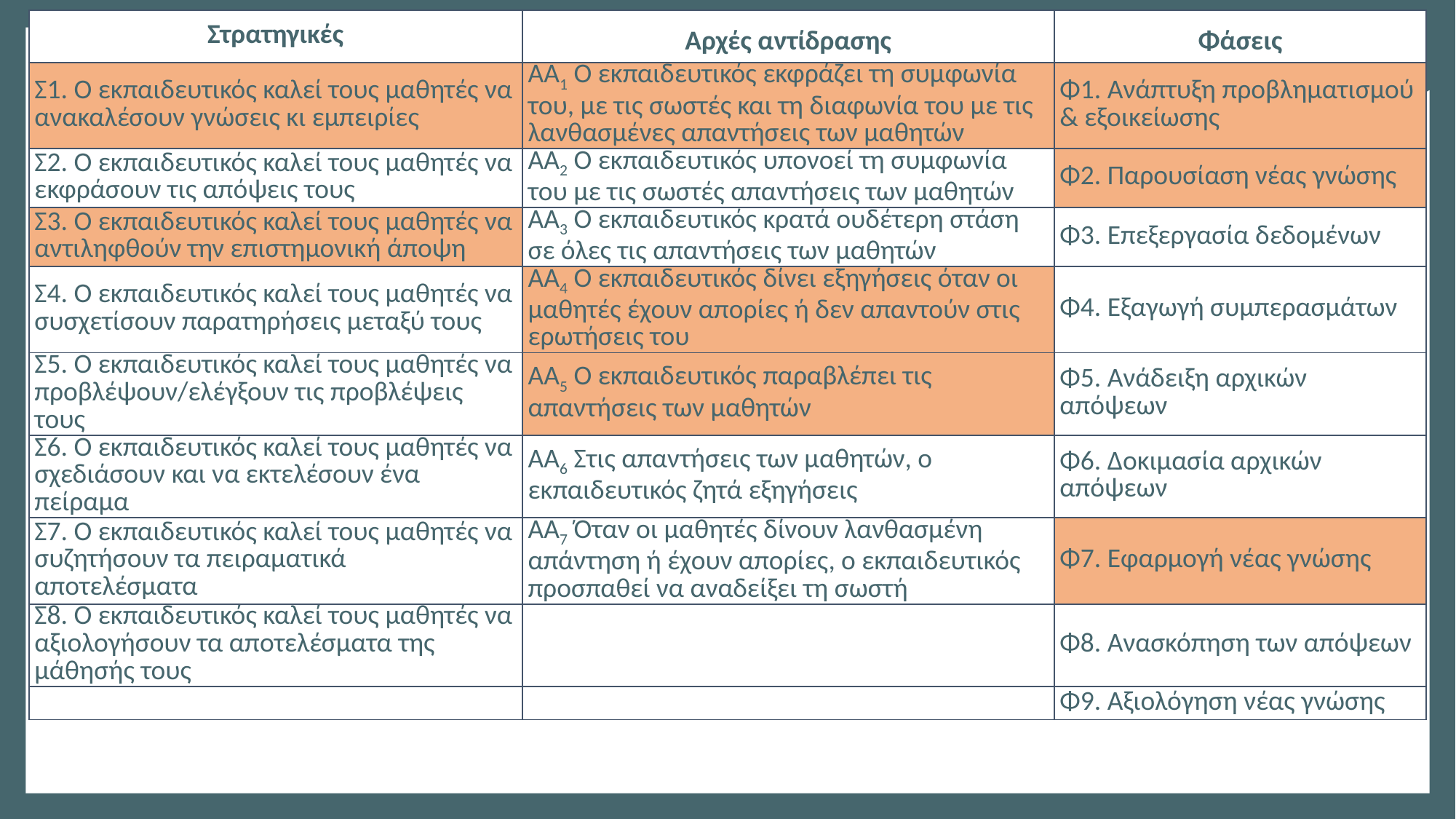

| Στρατηγικές | Αρχές αντίδρασης | Φάσεις |
| --- | --- | --- |
| Σ1. Ο εκπαιδευτικός καλεί τους μαθητές να ανακαλέσουν γνώσεις κι εμπειρίες | ΑΑ1 Ο εκπαιδευτικός εκφράζει τη συμφωνία του, με τις σωστές και τη διαφωνία του με τις λανθασμένες απαντήσεις των μαθητών | Φ1. Ανάπτυξη προβληματισμού & εξοικείωσης |
| Σ2. Ο εκπαιδευτικός καλεί τους μαθητές να εκφράσουν τις απόψεις τους | ΑΑ2 Ο εκπαιδευτικός υπονοεί τη συμφωνία του με τις σωστές απαντήσεις των μαθητών | Φ2. Παρουσίαση νέας γνώσης |
| Σ3. Ο εκπαιδευτικός καλεί τους μαθητές να αντιληφθούν την επιστημονική άποψη | ΑΑ3 Ο εκπαιδευτικός κρατά ουδέτερη στάση σε όλες τις απαντήσεις των μαθητών | Φ3. Επεξεργασία δεδομένων |
| Σ4. Ο εκπαιδευτικός καλεί τους μαθητές να συσχετίσουν παρατηρήσεις μεταξύ τους | ΑΑ4 Ο εκπαιδευτικός δίνει εξηγήσεις όταν οι μαθητές έχουν απορίες ή δεν απαντούν στις ερωτήσεις του | Φ4. Εξαγωγή συμπερασμάτων |
| Σ5. Ο εκπαιδευτικός καλεί τους μαθητές να προβλέψουν/ελέγξουν τις προβλέψεις τους | ΑΑ5 Ο εκπαιδευτικός παραβλέπει τις απαντήσεις των μαθητών | Φ5. Ανάδειξη αρχικών απόψεων |
| Σ6. Ο εκπαιδευτικός καλεί τους μαθητές να σχεδιάσουν και να εκτελέσουν ένα πείραμα | ΑΑ6 Στις απαντήσεις των μαθητών, ο εκπαιδευτικός ζητά εξηγήσεις | Φ6. Δοκιμασία αρχικών απόψεων |
| Σ7. Ο εκπαιδευτικός καλεί τους μαθητές να συζητήσουν τα πειραματικά αποτελέσματα | ΑΑ7 Όταν οι μαθητές δίνουν λανθασμένη απάντηση ή έχουν απορίες, ο εκπαιδευτικός προσπαθεί να αναδείξει τη σωστή | Φ7. Εφαρμογή νέας γνώσης |
| Σ8. Ο εκπαιδευτικός καλεί τους μαθητές να αξιολογήσουν τα αποτελέσματα της μάθησής τους |  | Φ8. Ανασκόπηση των απόψεων |
|  |  | Φ9. Αξιολόγηση νέας γνώσης |
7